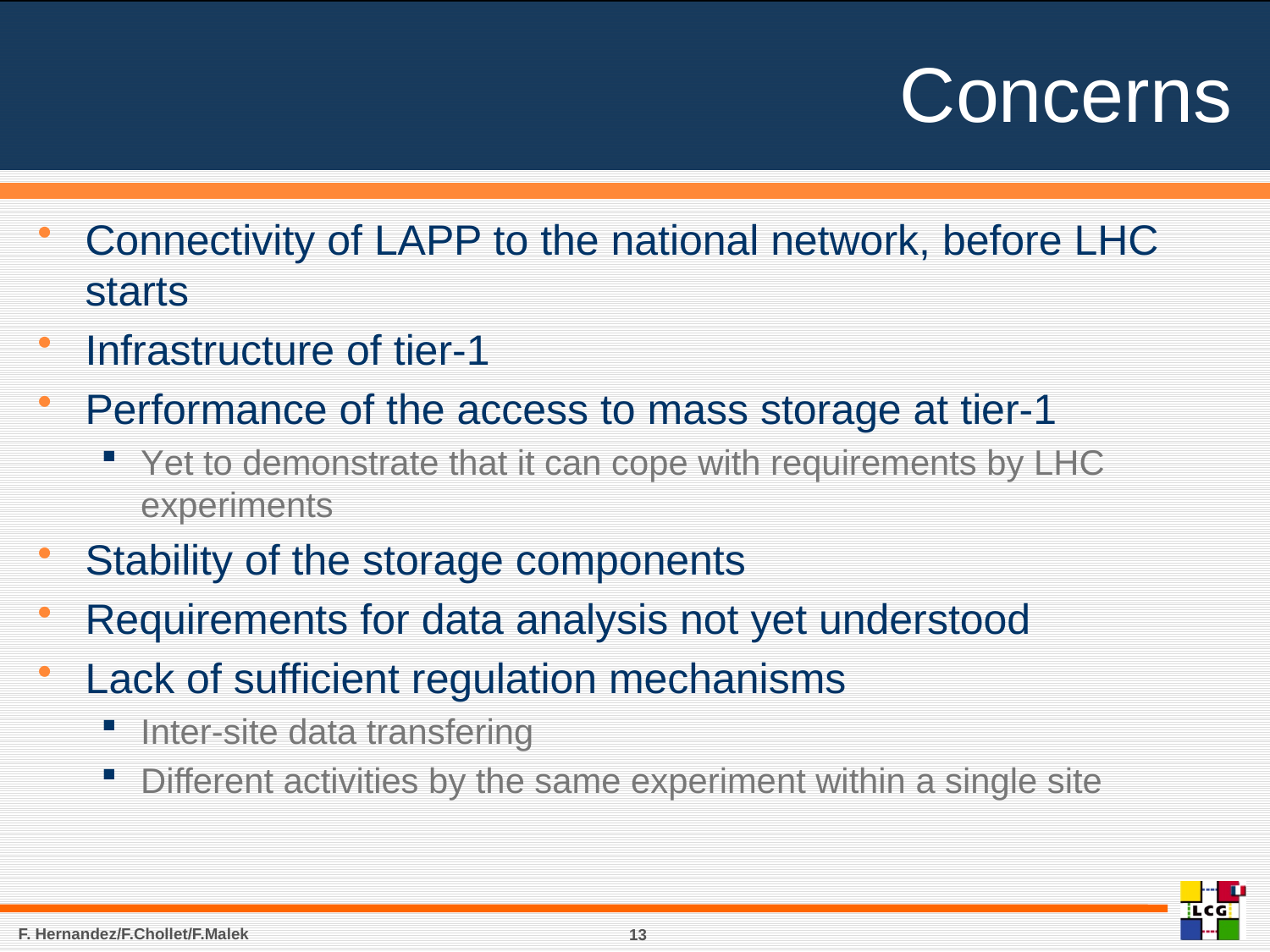

# Concerns
Connectivity of LAPP to the national network, before LHC starts
Infrastructure of tier-1
Performance of the access to mass storage at tier-1
Yet to demonstrate that it can cope with requirements by LHC experiments
Stability of the storage components
Requirements for data analysis not yet understood
Lack of sufficient regulation mechanisms
Inter-site data transfering
Different activities by the same experiment within a single site

F. Hernandez/F.Chollet/F.Malek
13